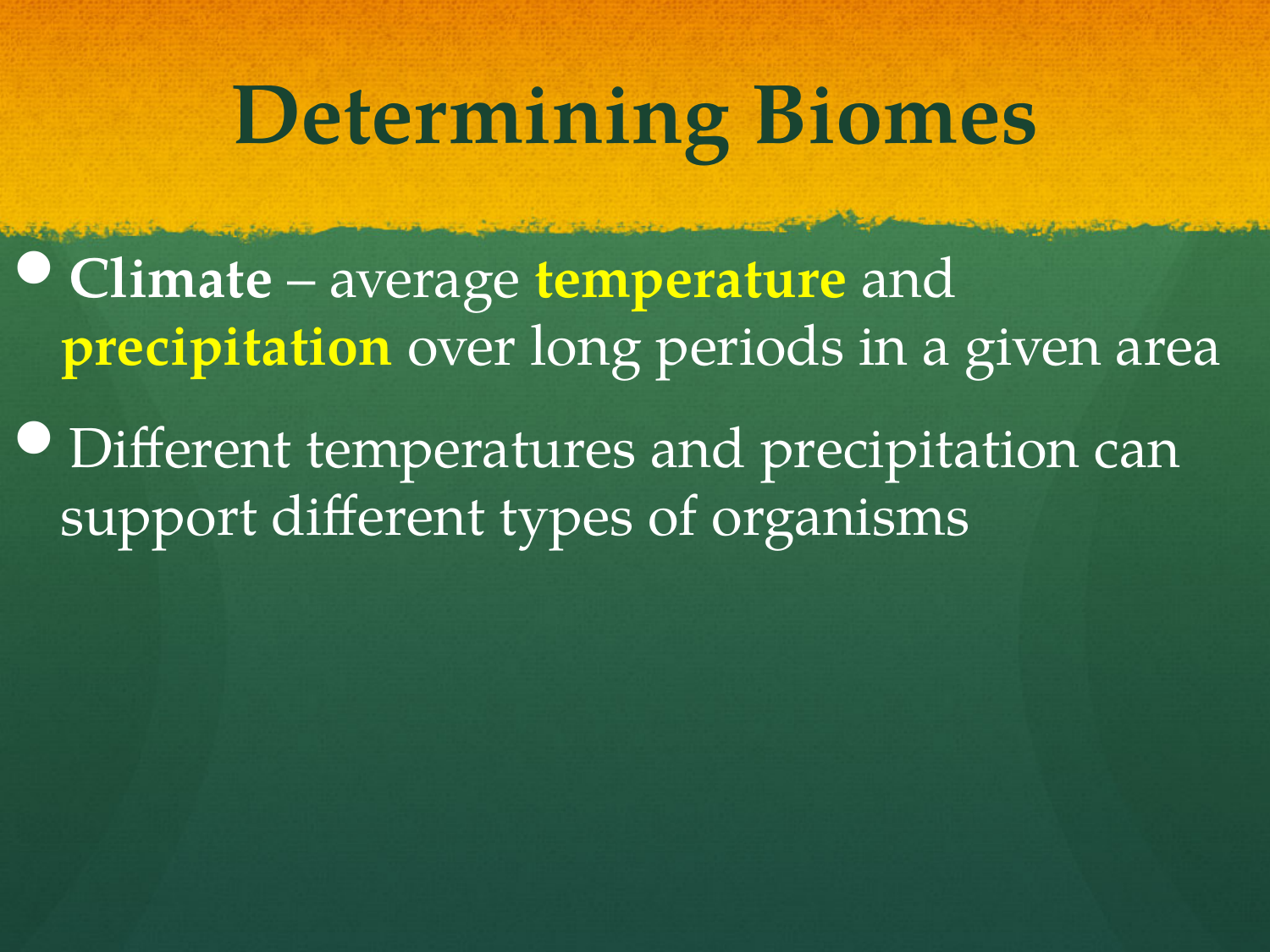

# Determining Biomes
Climate – average temperature and precipitation over long periods in a given area
Different temperatures and precipitation can support different types of organisms